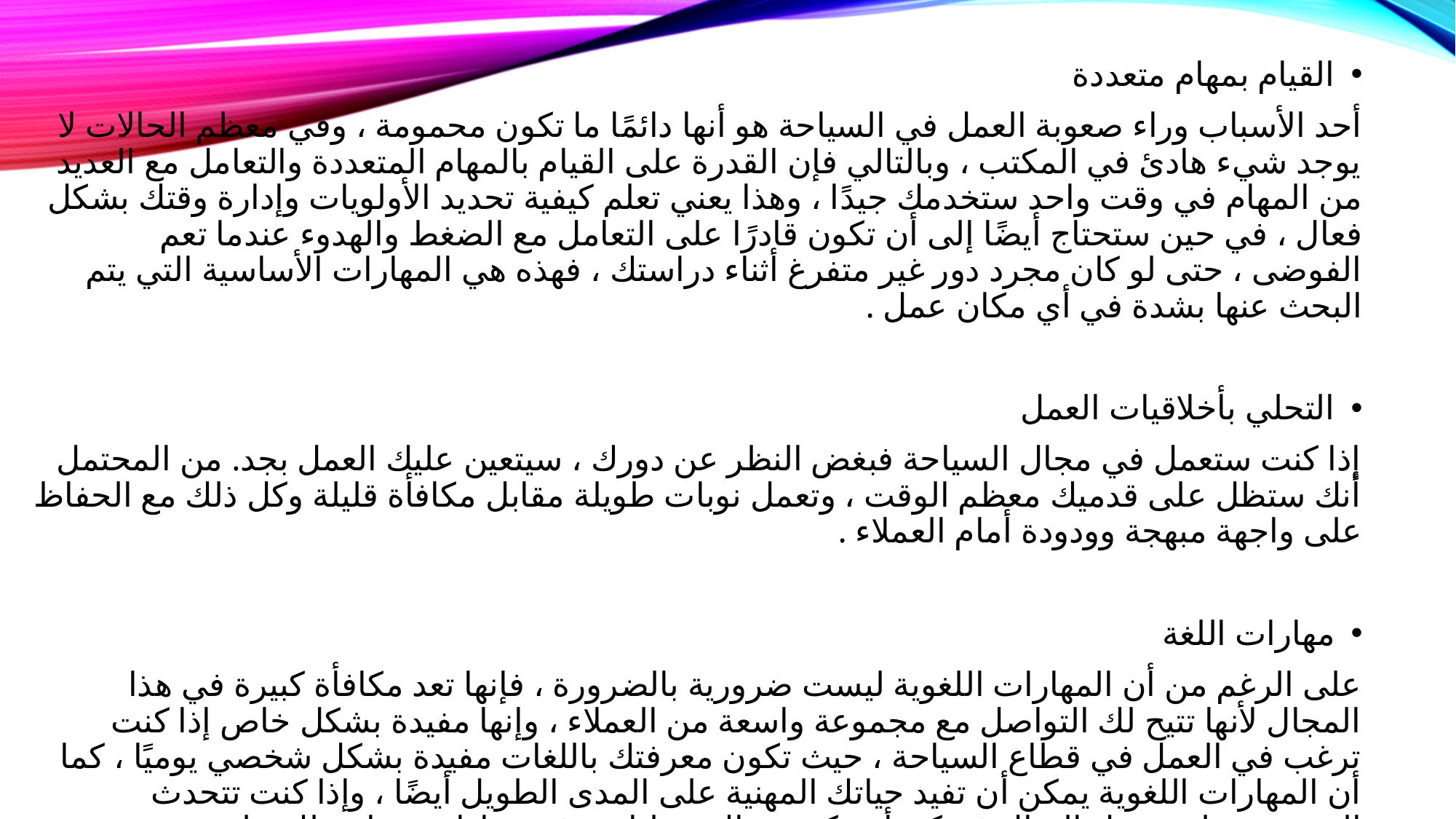

القيام بمهام متعددة
أحد الأسباب وراء صعوبة العمل في السياحة هو أنها دائمًا ما تكون محمومة ، وفي معظم الحالات لا يوجد شيء هادئ في المكتب ، وبالتالي فإن القدرة على القيام بالمهام المتعددة والتعامل مع العديد من المهام في وقت واحد ستخدمك جيدًا ، وهذا يعني تعلم كيفية تحديد الأولويات وإدارة وقتك بشكل فعال ، في حين ستحتاج أيضًا إلى أن تكون قادرًا على التعامل مع الضغط والهدوء عندما تعم الفوضى ، حتى لو كان مجرد دور غير متفرغ أثناء دراستك ، فهذه هي المهارات الأساسية التي يتم البحث عنها بشدة في أي مكان عمل .

التحلي بأخلاقيات العمل
إذا كنت ستعمل في مجال السياحة فبغض النظر عن دورك ، سيتعين عليك العمل بجد. من المحتمل أنك ستظل على قدميك معظم الوقت ، وتعمل نوبات طويلة مقابل مكافأة قليلة وكل ذلك مع الحفاظ على واجهة مبهجة وودودة أمام العملاء .

مهارات اللغة
على الرغم من أن المهارات اللغوية ليست ضرورية بالضرورة ، فإنها تعد مكافأة كبيرة في هذا المجال لأنها تتيح لك التواصل مع مجموعة واسعة من العملاء ، وإنها مفيدة بشكل خاص إذا كنت ترغب في العمل في قطاع السياحة ، حيث تكون معرفتك باللغات مفيدة بشكل شخصي يوميًا ، كما أن المهارات اللغوية يمكن أن تفيد حياتك المهنية على المدى الطويل أيضًا ، وإذا كنت تتحدث الفرنسية على سبيل المثال فيمكن أن تكون هناك عمليات وفرص إدارية متاحة لك على مستوى أعلى ، مثل دور الاتصال بالعملاء أو إدارة العلاقات ، وفي الواقع تعتبر اللغات ميزة إضافية في أي صناعة